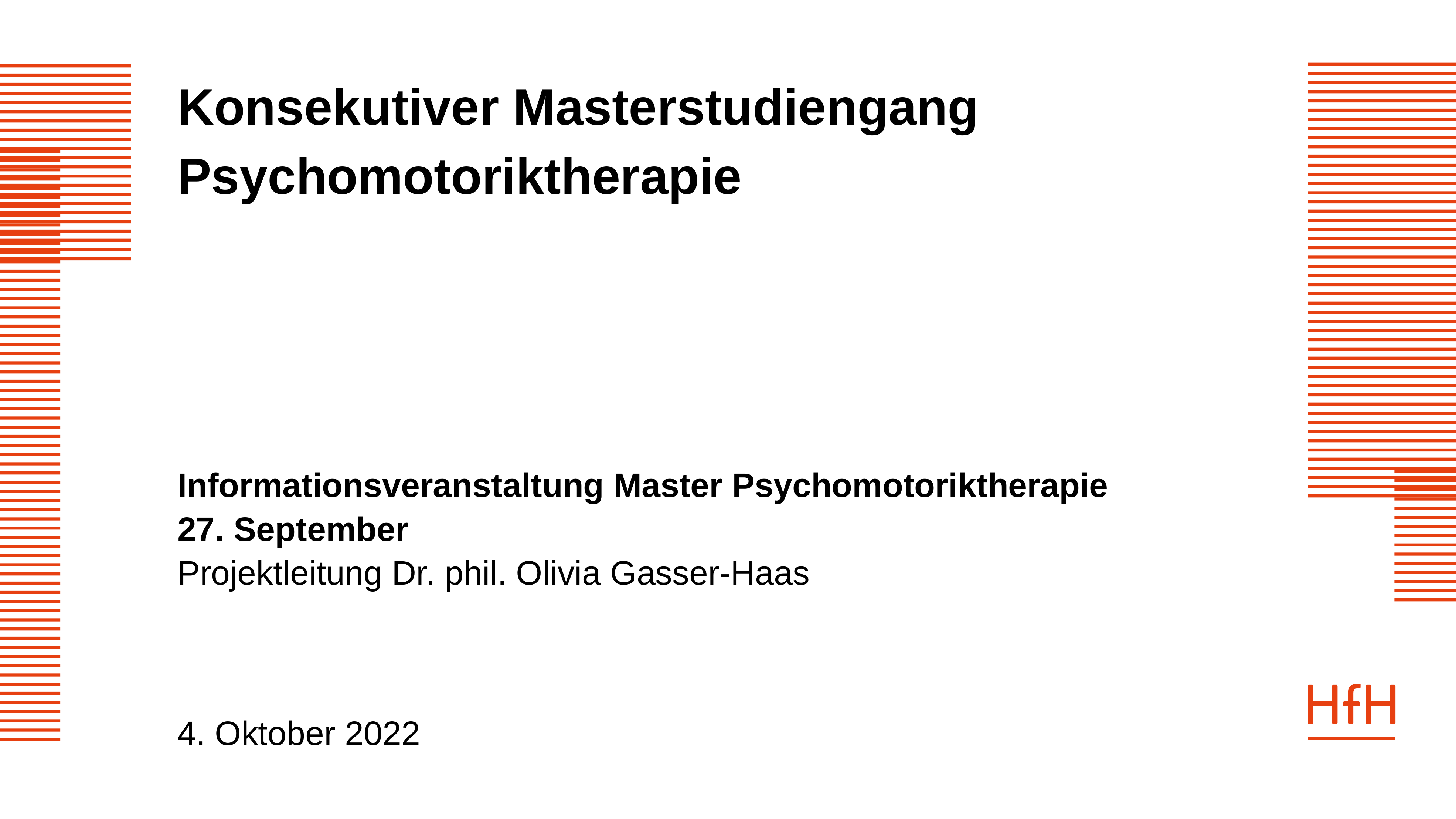

# Konsekutiver Masterstudiengang Psychomotoriktherapie
Informationsveranstaltung Master Psychomotoriktherapie
27. September
Projektleitung Dr. phil. Olivia Gasser-Haas
4. Oktober 2022
1